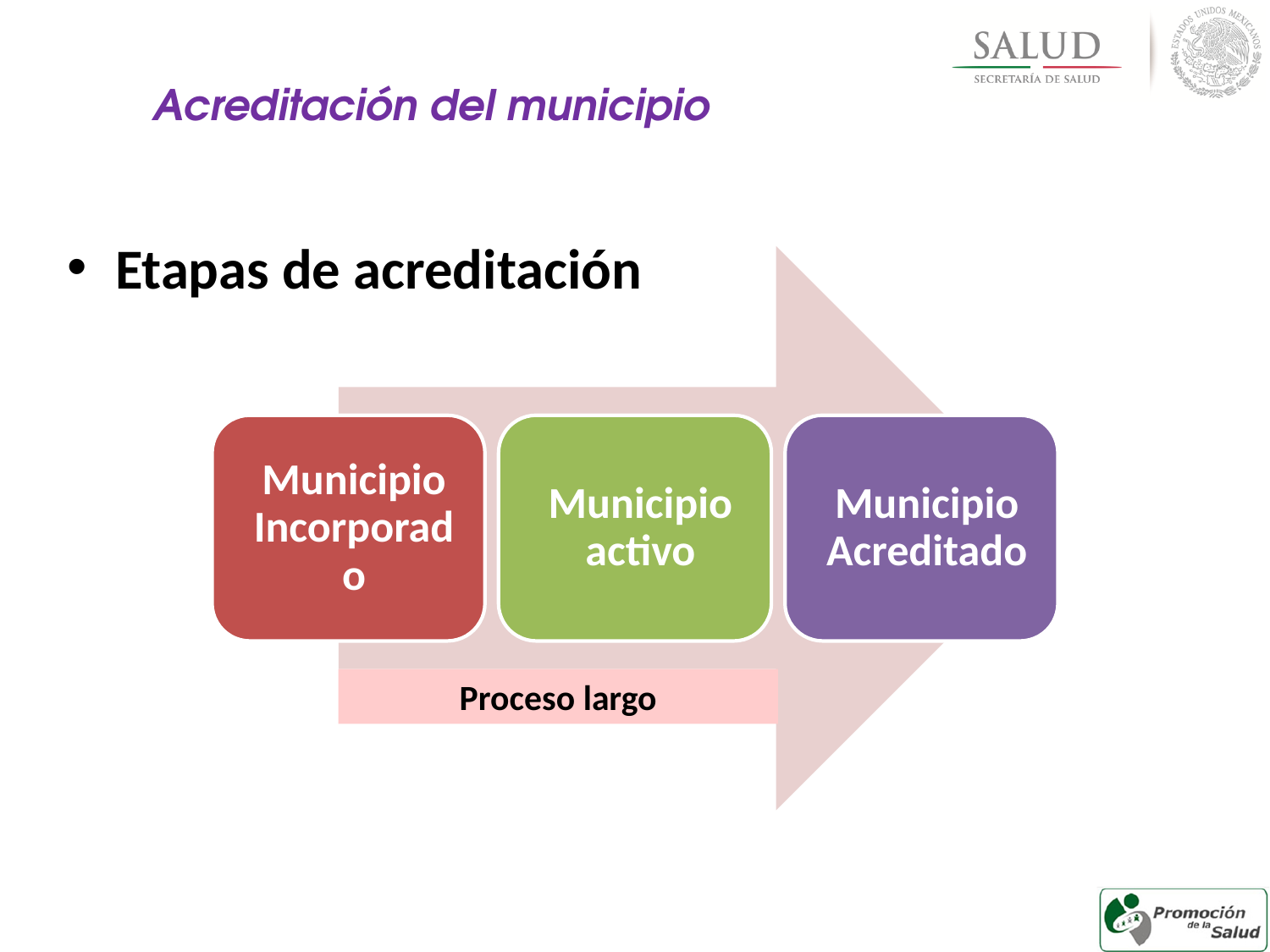

Acreditación del municipio
Etapas de acreditación
Municipio Incorporado
Municipio activo
Municipio Acreditado
2
3
1
2
3
1
Proceso largo